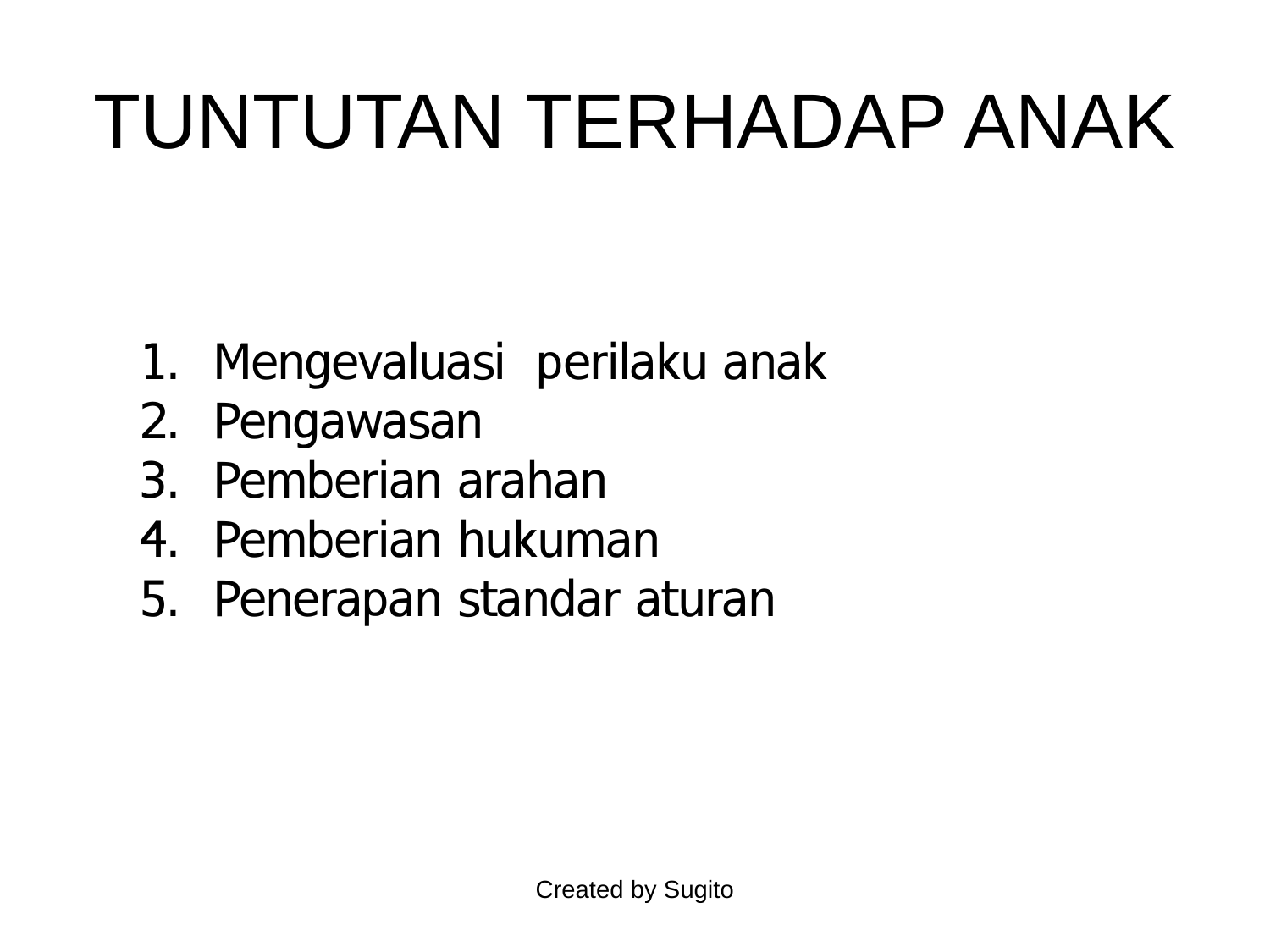

# TUNTUTAN TERHADAP ANAK
Mengevaluasi  perilaku anak
Pengawasan
Pemberian arahan
Pemberian hukuman
Penerapan standar aturan

Created by Sugito